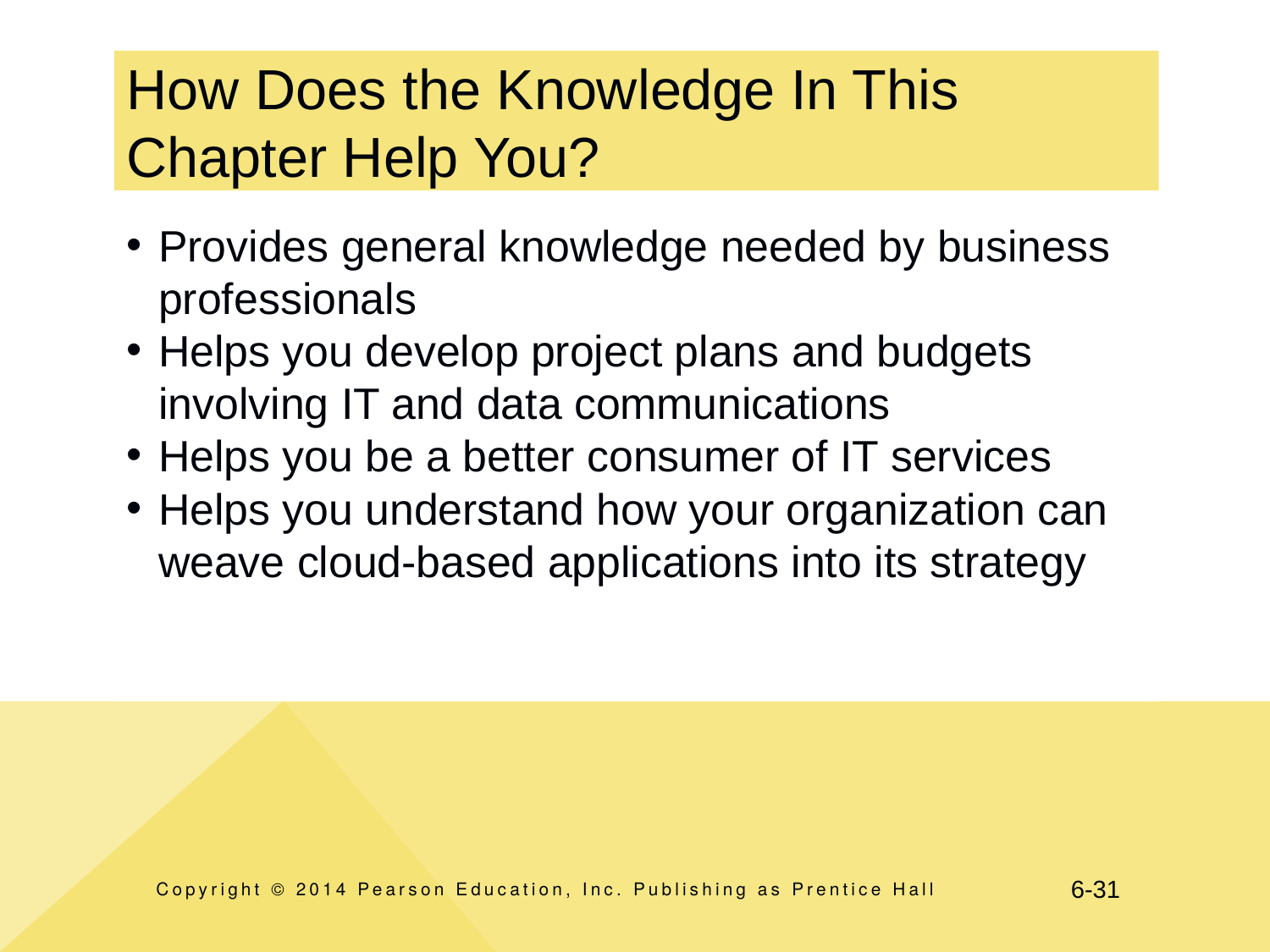

# How Does the Knowledge In This Chapter Help You?
Provides general knowledge needed by business professionals
Helps you develop project plans and budgets involving IT and data communications
Helps you be a better consumer of IT services
Helps you understand how your organization can weave cloud-based applications into its strategy
Copyright © 2014 Pearson Education, Inc. Publishing as Prentice Hall